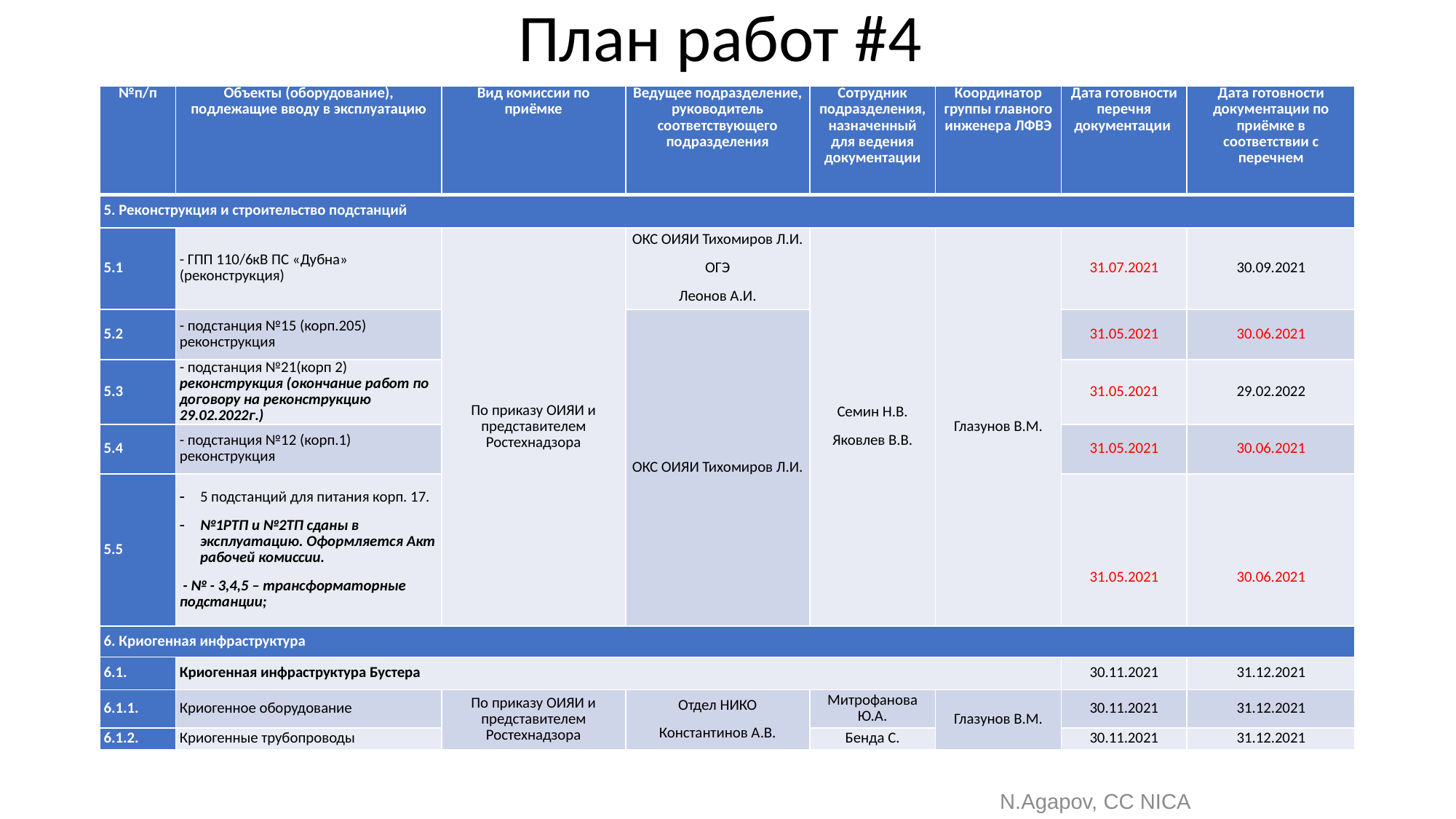

План работ #4
| №п/п | Объекты (оборудование), подлежащие вводу в эксплуатацию | Вид комиссии по приёмке | Ведущее подразделение, руководитель соответствующего подразделения | Сотрудник подразделения, назначенный для ведения документации | Координатор группы главного инженера ЛФВЭ | Дата готовности перечня документации | Дата готовности документации по приёмке в соответствии с перечнем |
| --- | --- | --- | --- | --- | --- | --- | --- |
| 5. Реконструкция и строительство подстанций | Реконструкция и строительство подстанций |  |  |  |  |  |  |
| 5.1 | - ГПП 110/6кВ ПС «Дубна» (реконструкция) | По приказу ОИЯИ и представителем Ростехнадзора | ОКС ОИЯИ Тихомиров Л.И. ОГЭ Леонов А.И. | Семин Н.В. Яковлев В.В. | Глазунов В.М. | 31.07.2021 | 30.09.2021 |
| 5.2 | - подстанция №15 (корп.205) реконструкция | ----- | ОКС ОИЯИ Тихомиров Л.И. |  |  | 31.05.2021 | 30.06.2021 |
| 5.3 | - подстанция №21(корп 2) реконструкция (окончание работ по договору на реконструкцию 29.02.2022г.) | ----- |  |  |  | 31.05.2021 | 29.02.2022 |
| 5.4 | - подстанция №12 (корп.1) реконструкция | ----- |  |  |  | 31.05.2021 | 30.06.2021 |
| 5.5 | 5 подстанций для питания корп. 17. №1РТП и №2ТП сданы в эксплуатацию. Оформляется Акт рабочей комиссии. - № - 3,4,5 – трансформаторные подстанции; | ----- |  |  |  | 31.05.2021 | 30.06.2021 |
| 6. Криогенная инфраструктура | Криогенная инфраструктура |  |  |  |  |  |  |
| 6.1. | Криогенная инфраструктура Бустера |  |  |  |  | 30.11.2021 | 31.12.2021 |
| 6.1.1. | Криогенное оборудование | По приказу ОИЯИ и представителем Ростехнадзора | Отдел НИКО Константинов А.В. | Митрофанова Ю.А. | Глазунов В.М. | 30.11.2021 | 31.12.2021 |
| 6.1.2. | Криогенные трубопроводы |  |  | Бенда С. |  | 30.11.2021 | 31.12.2021 |
N.Agapov, CC NICA